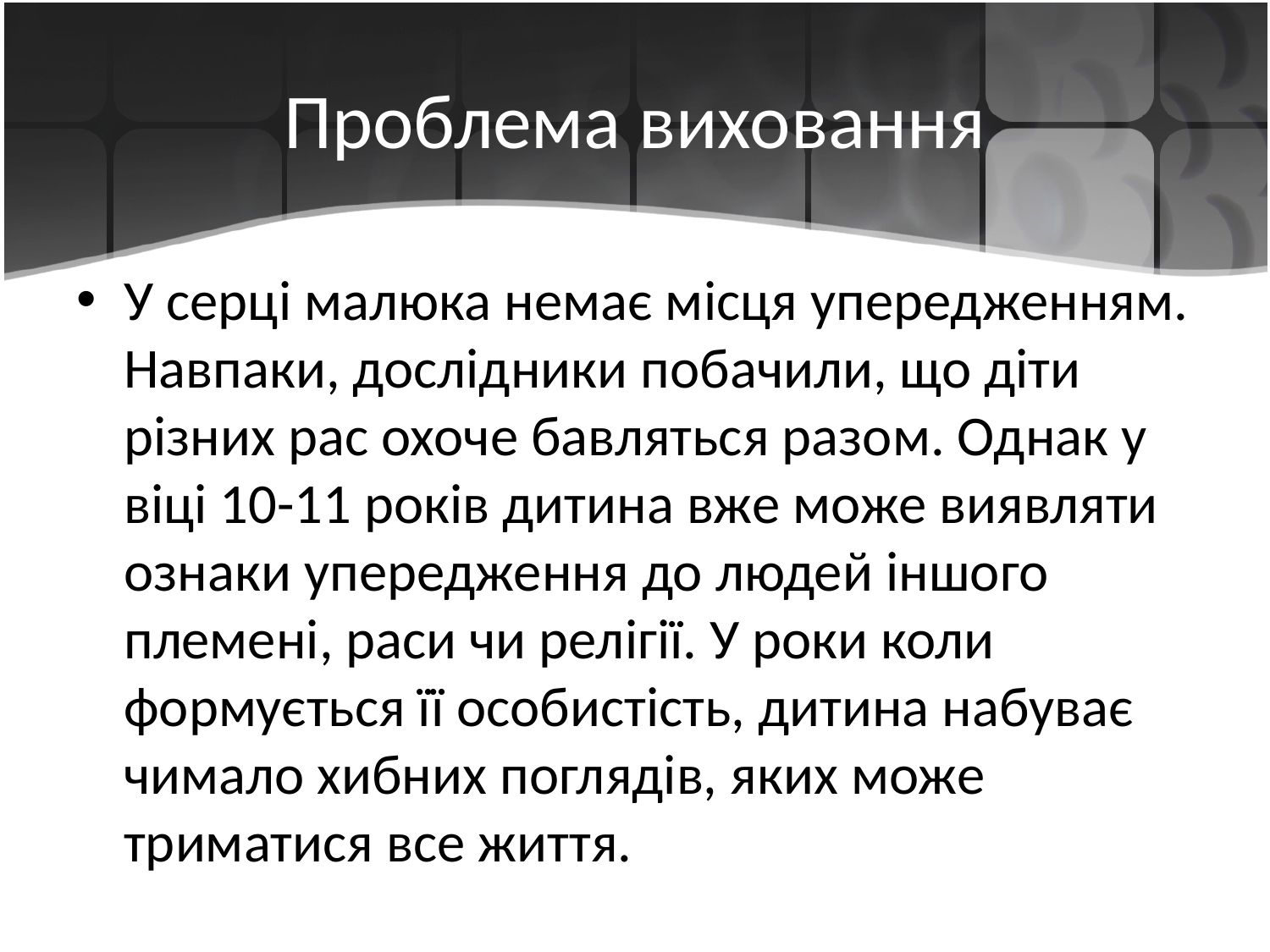

# Проблема виховання
У серці малюка немає місця упередженням. Навпаки, дослідники побачили, що діти різних рас охоче бавляться разом. Однак у віці 10-11 років дитина вже може виявляти ознаки упередження до людей іншого племені, раси чи релігії. У роки коли формується її особистість, дитина набуває чимало хибних поглядів, яких може триматися все життя.